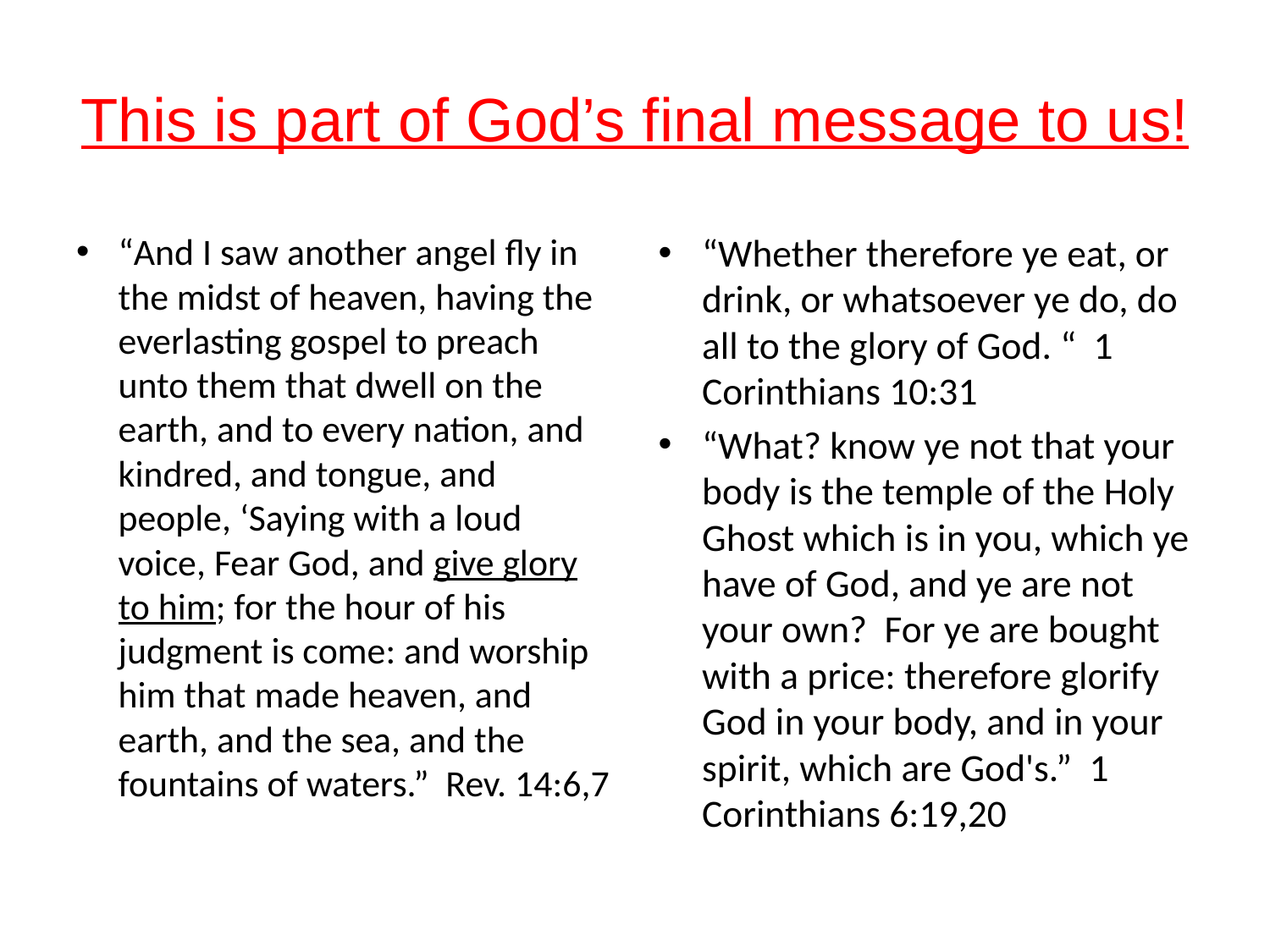

# This is part of God’s final message to us!
“And I saw another angel fly in the midst of heaven, having the everlasting gospel to preach unto them that dwell on the earth, and to every nation, and kindred, and tongue, and people, ‘Saying with a loud voice, Fear God, and give glory to him; for the hour of his judgment is come: and worship him that made heaven, and earth, and the sea, and the fountains of waters.”  Rev. 14:6,7
“Whether therefore ye eat, or drink, or whatsoever ye do, do all to the glory of God. “  1 Corinthians 10:31
“What? know ye not that your body is the temple of the Holy Ghost which is in you, which ye have of God, and ye are not your own?  For ye are bought with a price: therefore glorify God in your body, and in your spirit, which are God's.”  1 Corinthians 6:19,20